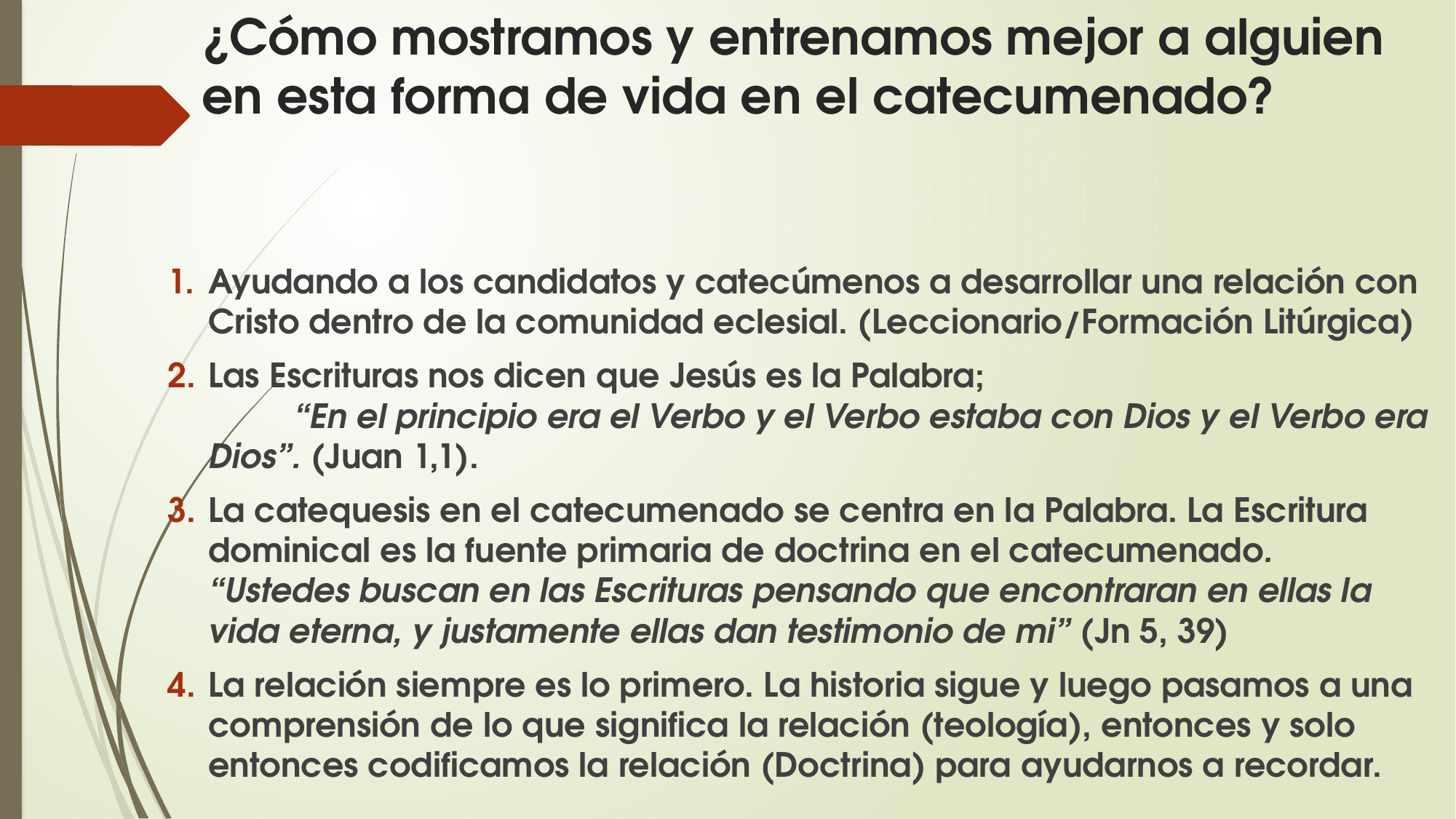

# ¿Cómo mostramos y entrenamos mejor a alguien en esta forma de vida en el catecumenado?
Ayudando a los candidatos y catecúmenos a desarrollar una relación con Cristo dentro de la comunidad eclesial. (Leccionario/Formación Litúrgica)
Las Escrituras nos dicen que Jesús es la Palabra;                                                          “En el principio era el Verbo y el Verbo estaba con Dios y el Verbo era Dios”. (Juan 1,1).
La catequesis en el catecumenado se centra en la Palabra. La Escritura dominical es la fuente primaria de doctrina en el catecumenado.             “Ustedes buscan en las Escrituras pensando que encontraran en ellas la vida eterna, y justamente ellas dan testimonio de mi” (Jn 5, 39)
La relación siempre es lo primero. La historia sigue y luego pasamos a una comprensión de lo que significa la relación (teología), entonces y solo entonces codificamos la relación (Doctrina) para ayudarnos a recordar.